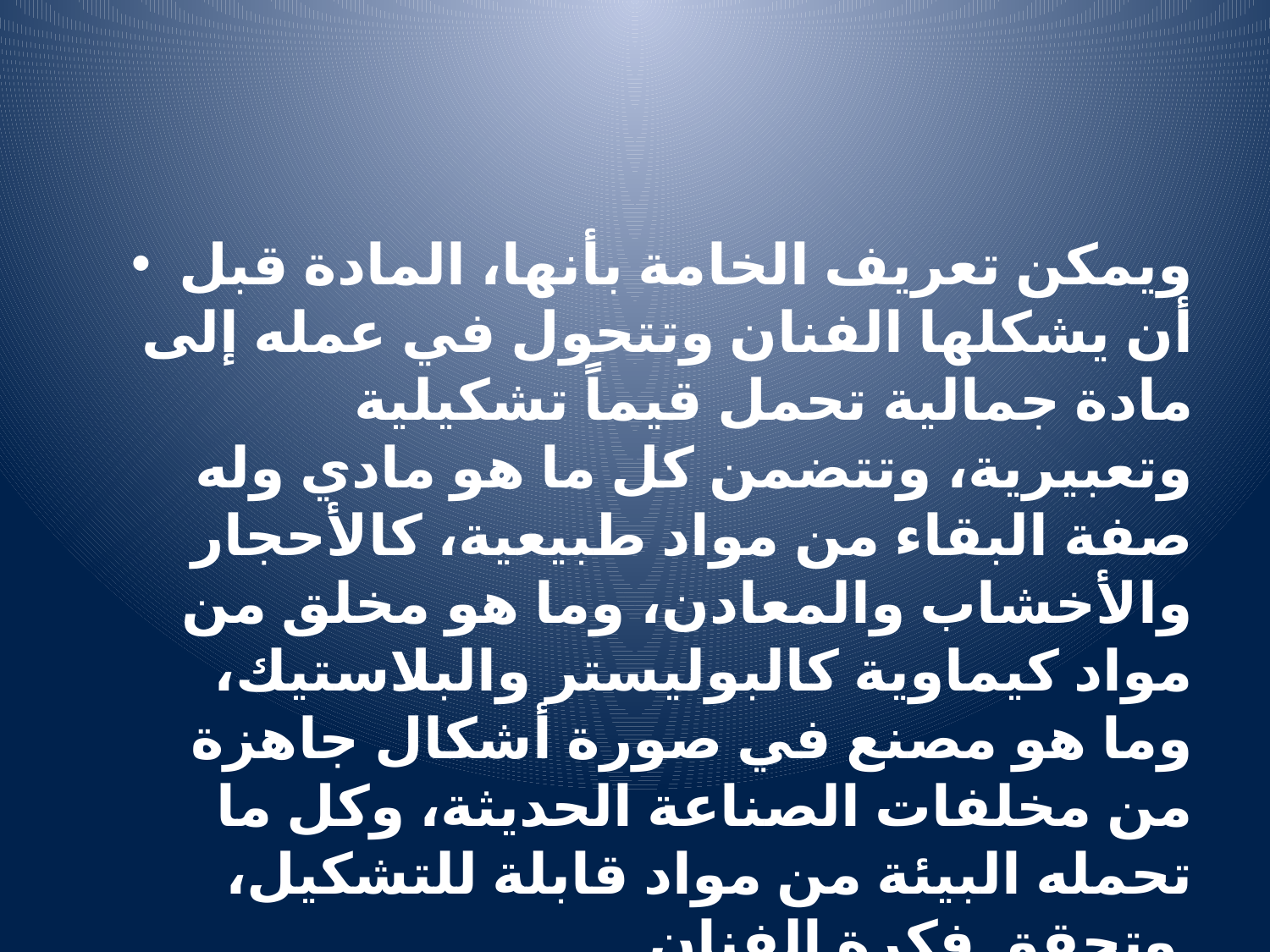

#
ويمكن تعريف الخامة بأنها، المادة قبل أن يشكلها الفنان وتتحول في عمله إلى مادة جمالية تحمل قيماً تشكيلية وتعبيرية، وتتضمن كل ما هو مادي وله صفة البقاء من مواد طبيعية، كالأحجار والأخشاب والمعادن، وما هو مخلق من مواد كيماوية كالبوليستر والبلاستيك، وما هو مصنع في صورة أشكال جاهزة من مخلفات الصناعة الحديثة، وكل ما تحمله البيئة من مواد قابلة للتشكيل، وتحقق فكرة الفنان.